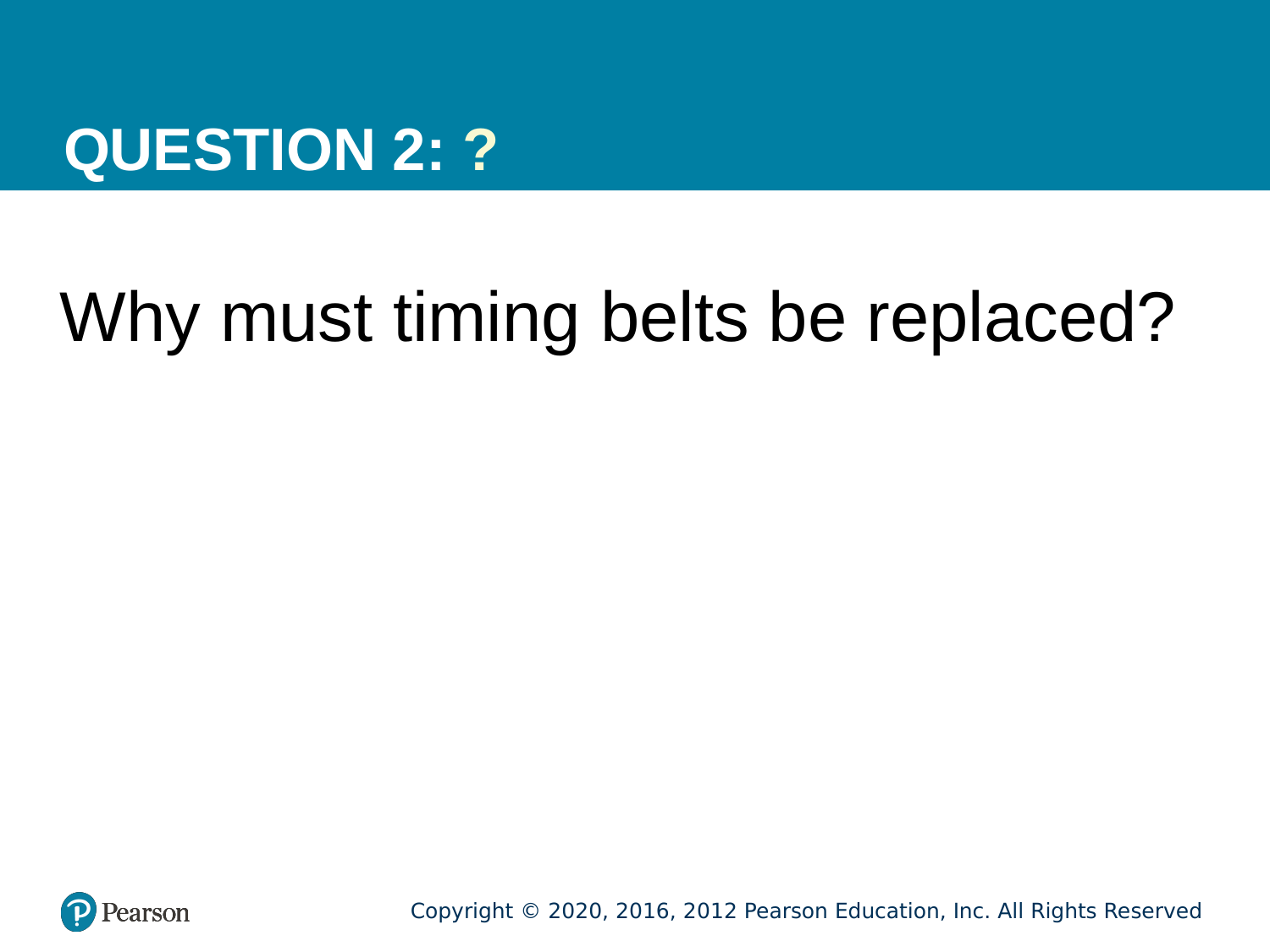

# QUESTION 2: ?
Why must timing belts be replaced?